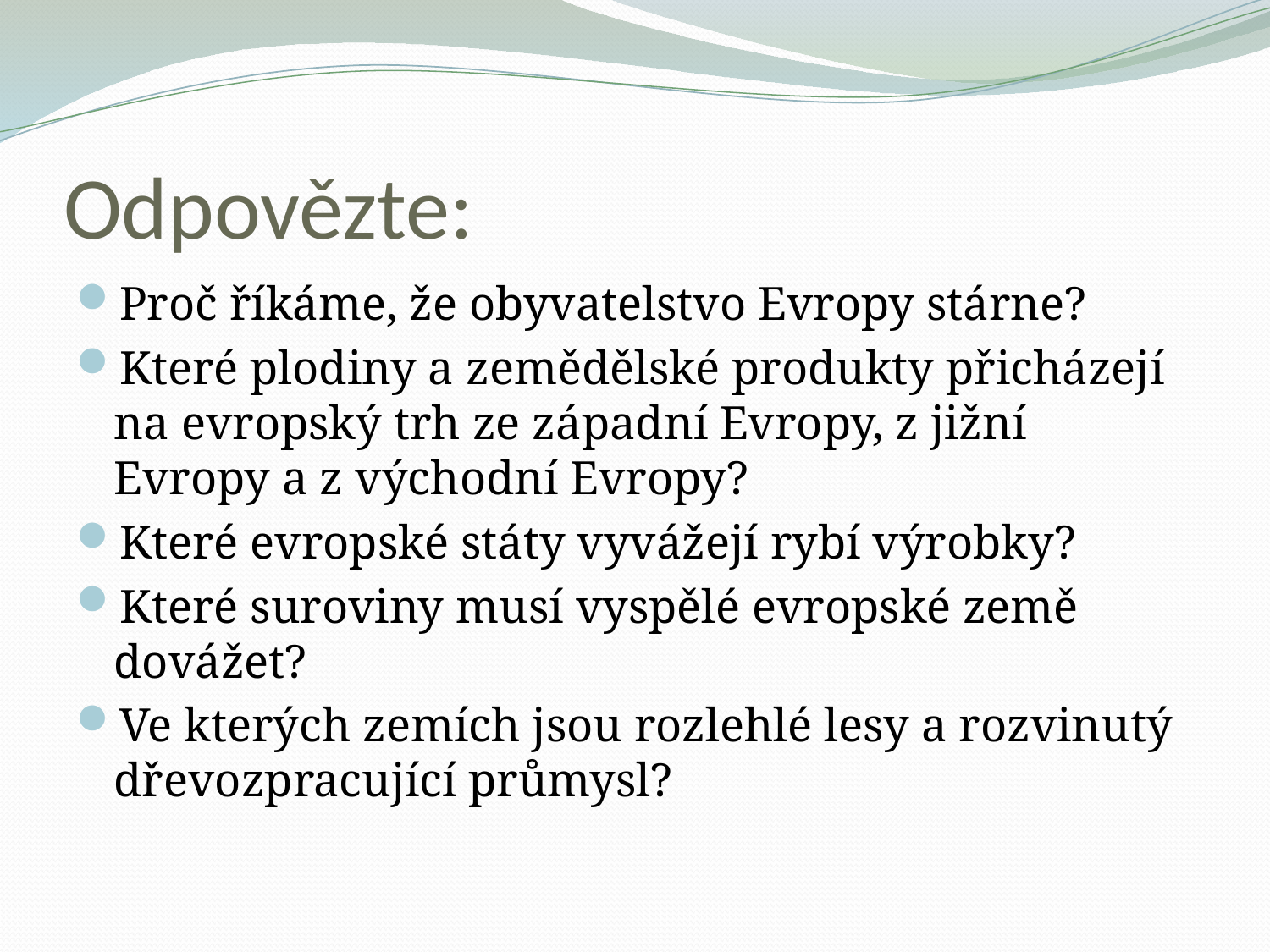

# Odpovězte:
Proč říkáme, že obyvatelstvo Evropy stárne?
Které plodiny a zemědělské produkty přicházejí na evropský trh ze západní Evropy, z jižní Evropy a z východní Evropy?
Které evropské státy vyvážejí rybí výrobky?
Které suroviny musí vyspělé evropské země dovážet?
Ve kterých zemích jsou rozlehlé lesy a rozvinutý dřevozpracující průmysl?